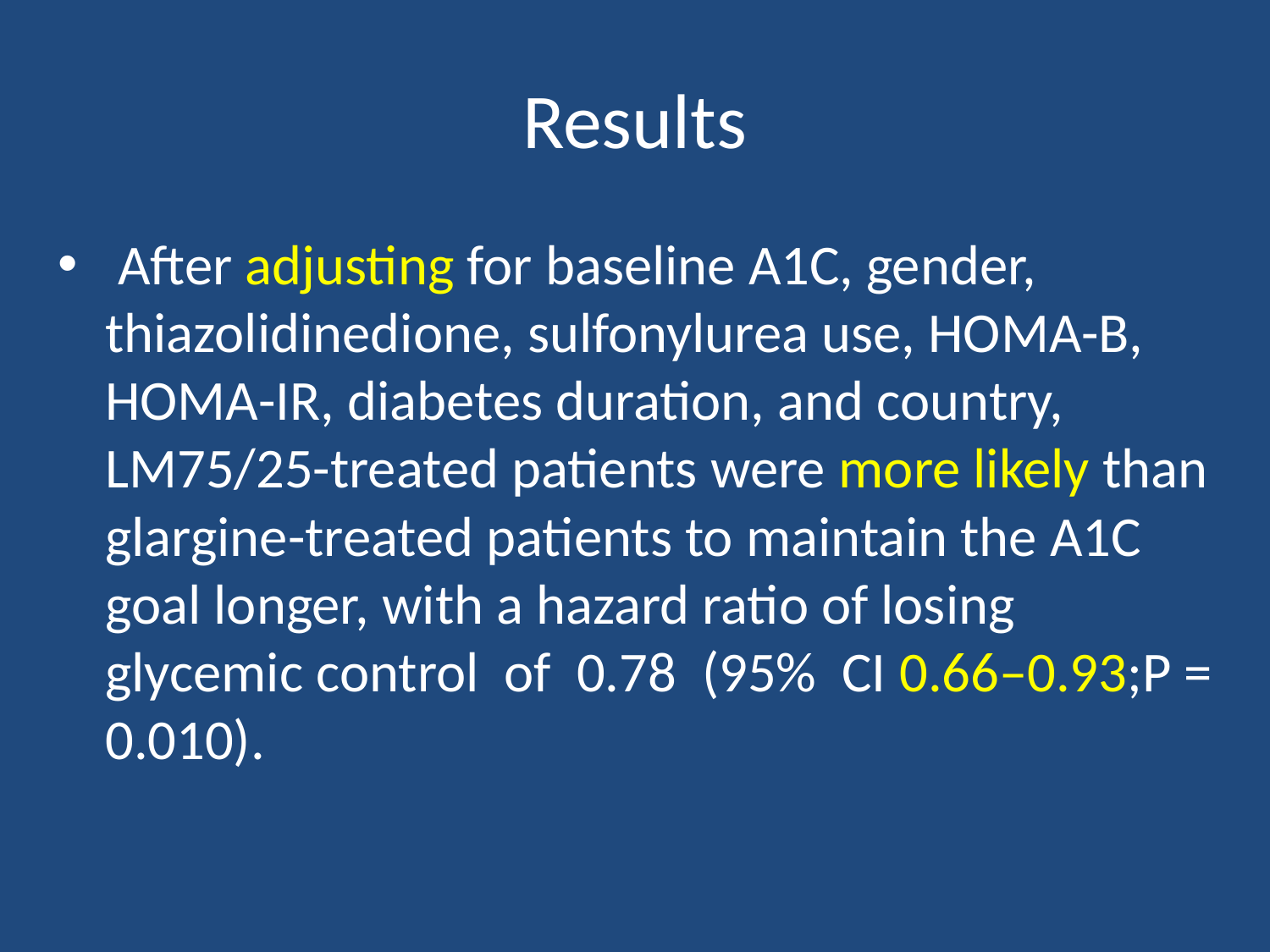

# Results
 After adjusting for baseline A1C, gender, thiazolidinedione, sulfonylurea use, HOMA-B, HOMA-IR, diabetes duration, and country, LM75/25-treated patients were more likely than glargine-treated patients to maintain the A1C goal longer, with a hazard ratio of losing glycemic control  of  0.78  (95%  CI 0.66–0.93;P = 0.010).